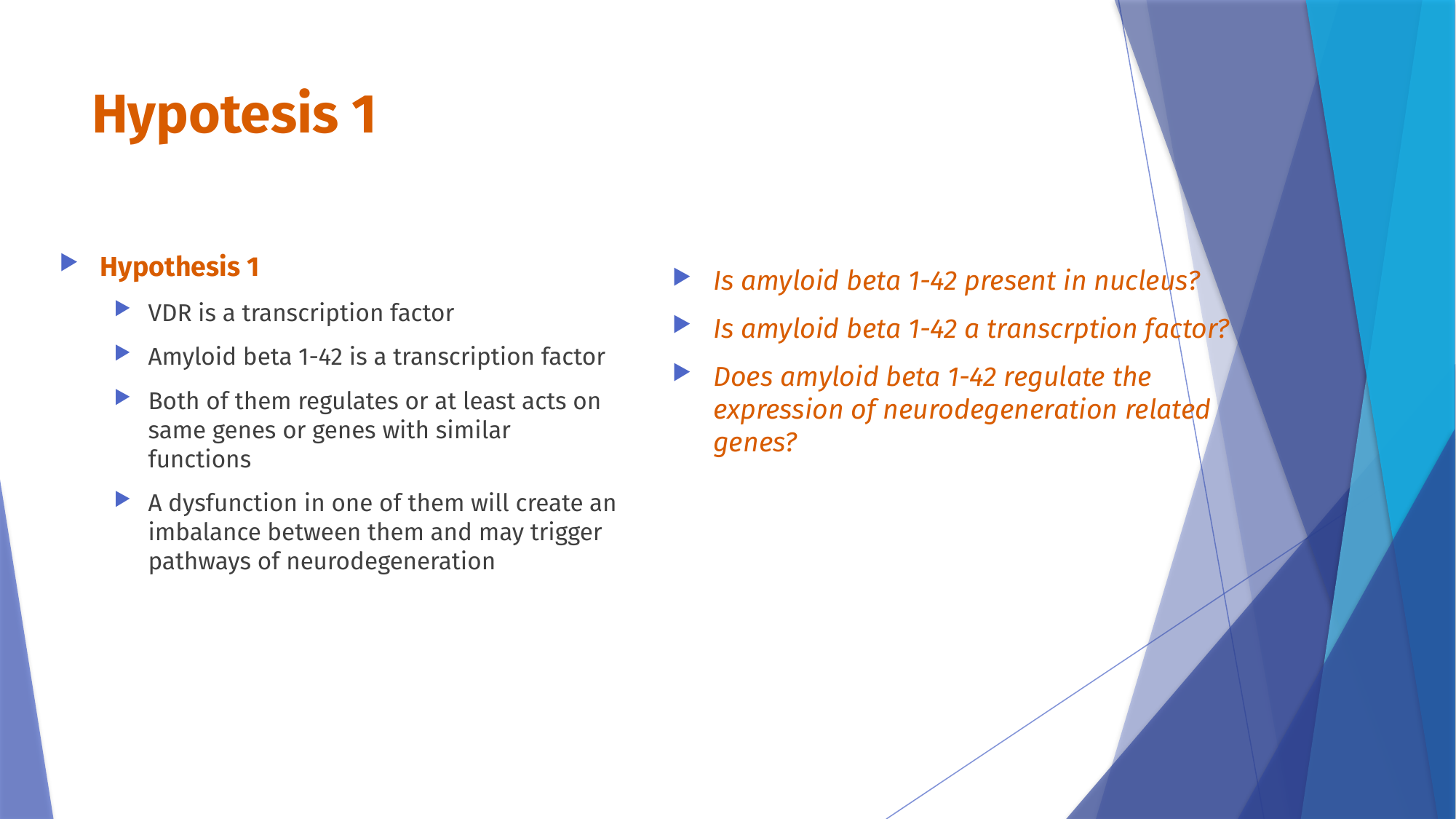

# Hypotesis 1
Hypothesis 1
VDR is a transcription factor
Amyloid beta 1-42 is a transcription factor
Both of them regulates or at least acts on same genes or genes with similar functions
A dysfunction in one of them will create an imbalance between them and may trigger pathways of neurodegeneration
Is amyloid beta 1-42 present in nucleus?
Is amyloid beta 1-42 a transcrption factor?
Does amyloid beta 1-42 regulate the expression of neurodegeneration related genes?